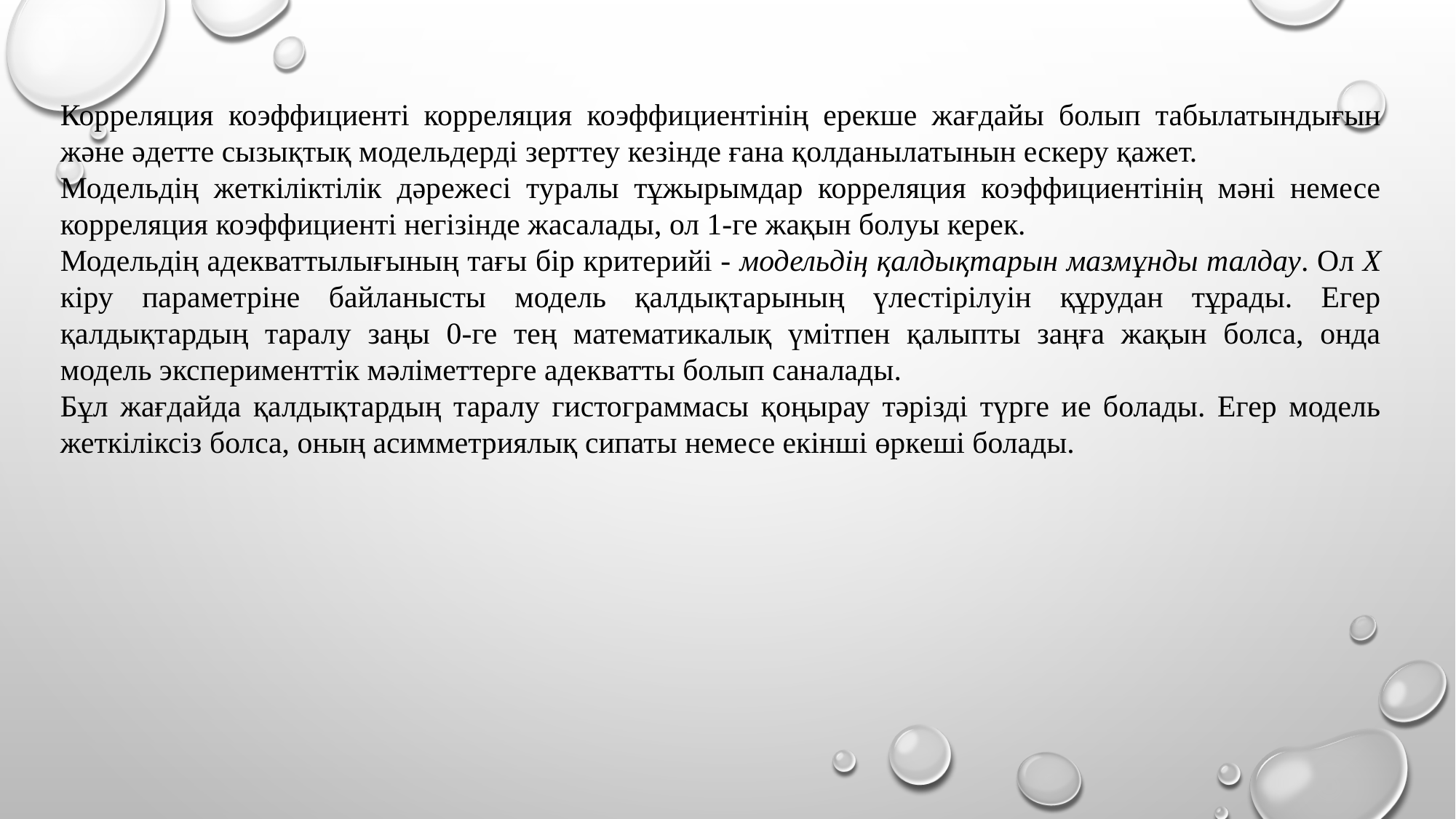

Корреляция коэффициенті корреляция коэффициентінің ерекше жағдайы болып табылатындығын және әдетте сызықтық модельдерді зерттеу кезінде ғана қолданылатынын ескеру қажет.
Модельдің жеткіліктілік дәрежесі туралы тұжырымдар корреляция коэффициентінің мәні немесе корреляция коэффициенті негізінде жасалады, ол 1-ге жақын болуы керек.
Модельдің адекваттылығының тағы бір критерийі - модельдің қалдықтарын мазмұнды талдау. Ол X кіру параметріне байланысты модель қалдықтарының үлестірілуін құрудан тұрады. Егер қалдықтардың таралу заңы 0-ге тең математикалық үмітпен қалыпты заңға жақын болса, онда модель эксперименттік мәліметтерге адекватты болып саналады.
Бұл жағдайда қалдықтардың таралу гистограммасы қоңырау тәрізді түрге ие болады. Егер модель жеткіліксіз болса, оның асимметриялық сипаты немесе екінші өркеші болады.